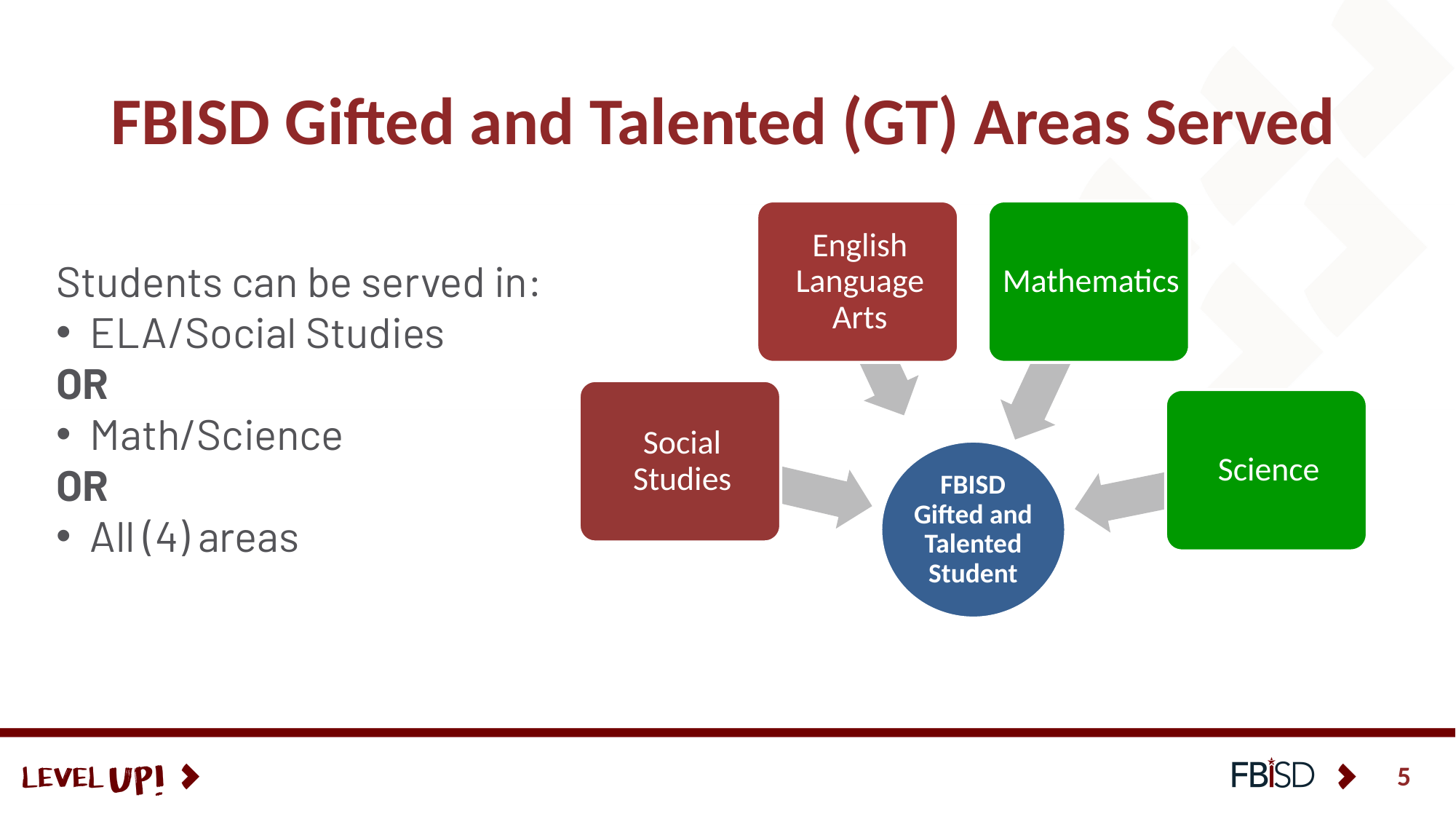

# FBISD Gifted and Talented (GT) Areas Served
FBISD Gifted and Talented Student
Social Studies
English Language Arts
Mathematics
Science
Students can be served in:
ELA/Social Studies
OR
Math/Science
OR
All (4) areas
5